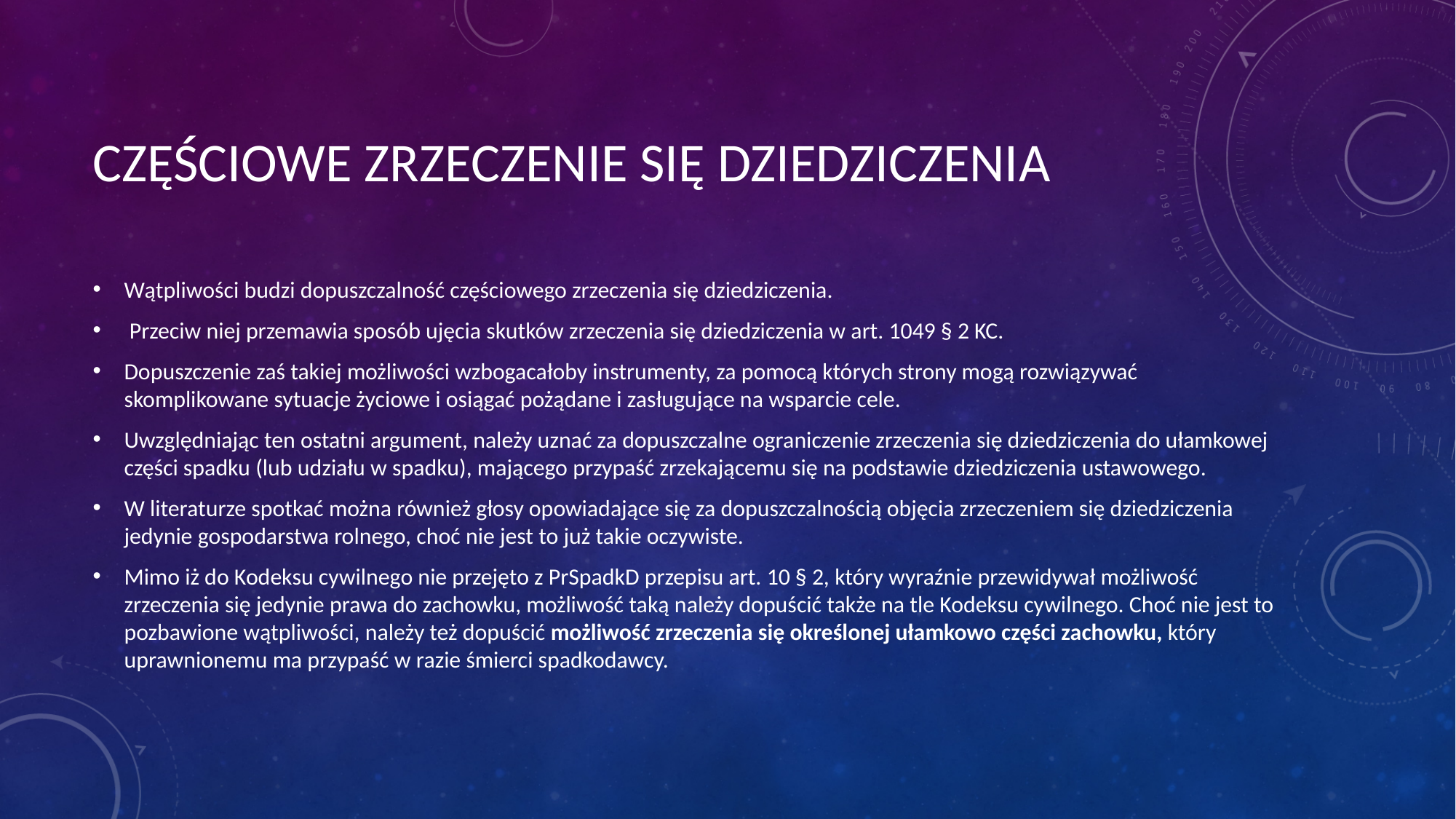

# Częściowe zrzeczenie się dziedziczenia
Wątpliwości budzi dopuszczalność częściowego zrzeczenia się dziedziczenia.
 Przeciw niej przemawia sposób ujęcia skutków zrzeczenia się dziedziczenia w art. 1049 § 2 KC.
Dopuszczenie zaś takiej możliwości wzbogacałoby instrumenty, za pomocą których strony mogą rozwiązywać skomplikowane sytuacje życiowe i osiągać pożądane i zasługujące na wsparcie cele.
Uwzględniając ten ostatni argument, należy uznać za dopuszczalne ograniczenie zrzeczenia się dziedziczenia do ułamkowej części spadku (lub udziału w spadku), mającego przypaść zrzekającemu się na podstawie dziedziczenia ustawowego.
W literaturze spotkać można również głosy opowiadające się za dopuszczalnością objęcia zrzeczeniem się dziedziczenia jedynie gospodarstwa rolnego, choć nie jest to już takie oczywiste.
Mimo iż do Kodeksu cywilnego nie przejęto z PrSpadkD przepisu art. 10 § 2, który wyraźnie przewidywał możliwość zrzeczenia się jedynie prawa do zachowku, możliwość taką należy dopuścić także na tle Kodeksu cywilnego. Choć nie jest to pozbawione wątpliwości, należy też dopuścić możliwość zrzeczenia się określonej ułamkowo części zachowku, który uprawnionemu ma przypaść w razie śmierci spadkodawcy.